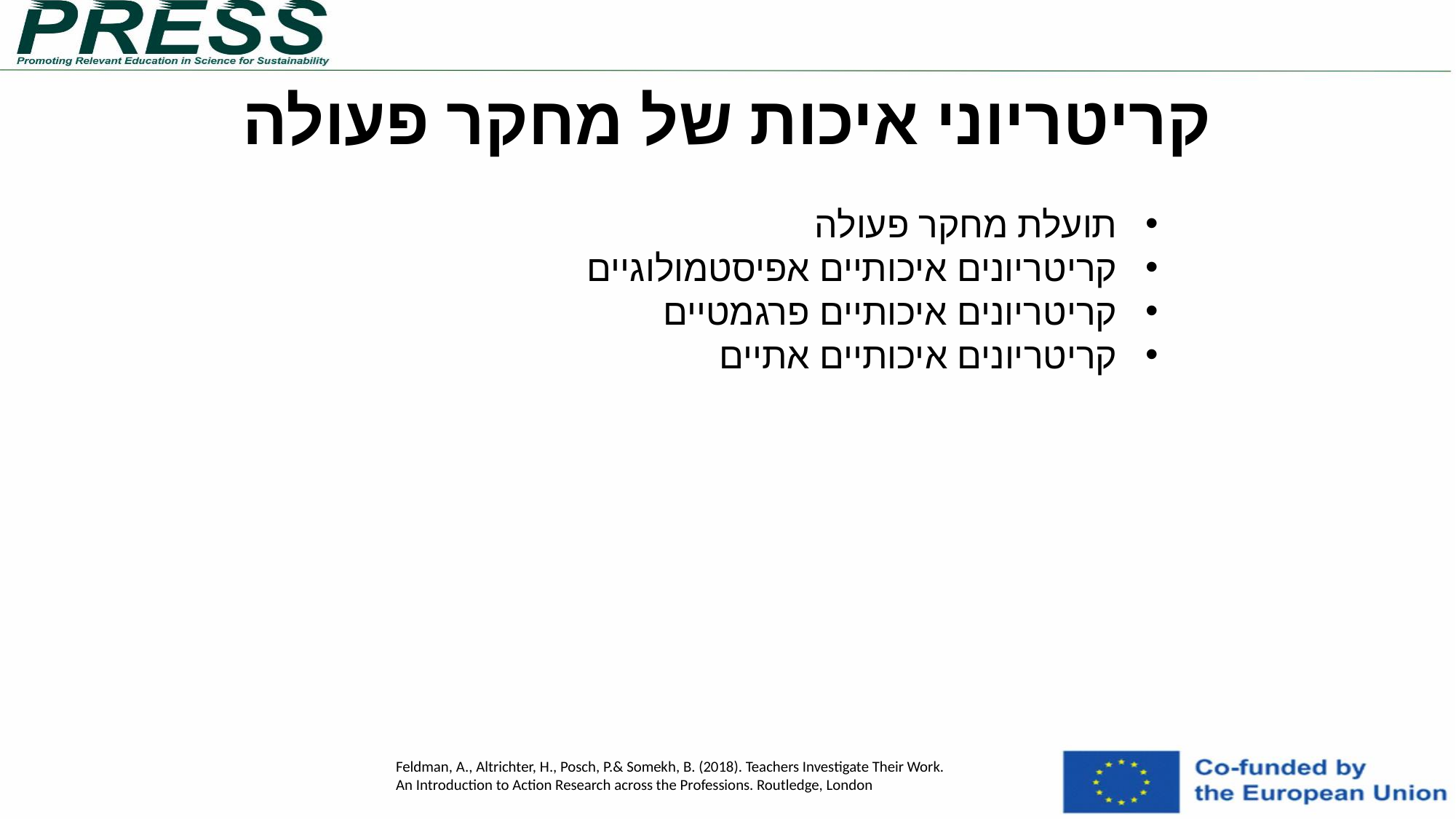

קריטריוני איכות של מחקר פעולה
תועלת מחקר פעולה
קריטריונים איכותיים אפיסטמולוגיים
קריטריונים איכותיים פרגמטיים
קריטריונים איכותיים אתיים
Feldman, A., Altrichter, H., Posch, P.& Somekh, B. (2018). Teachers Investigate Their Work.
An Introduction to Action Research across the Professions. Routledge, London